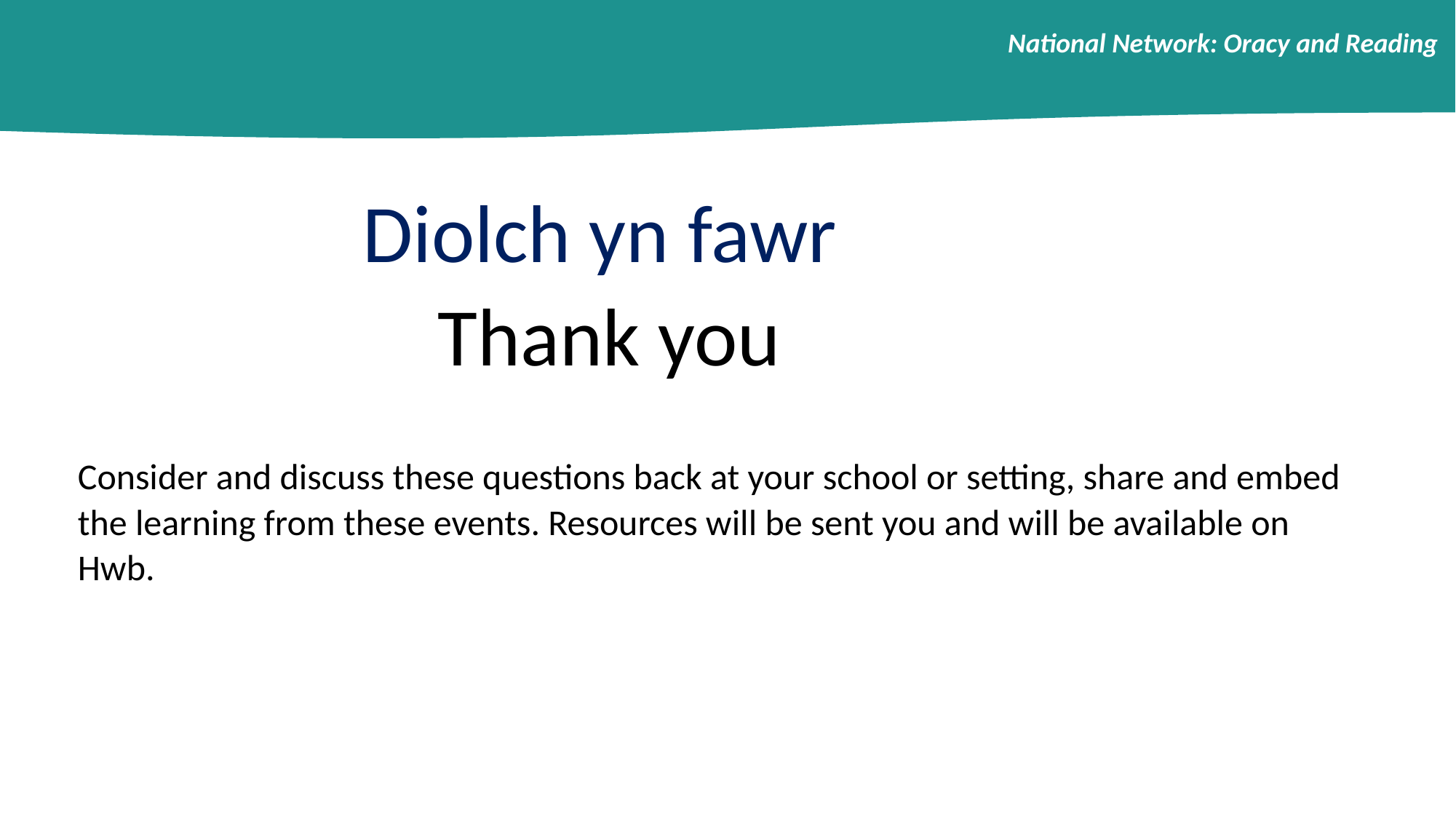

National Network: Oracy and Reading
Diolch yn fawr
Thank you
Consider and discuss these questions back at your school or setting, share and embed the learning from these events. Resources will be sent you and will be available on Hwb.